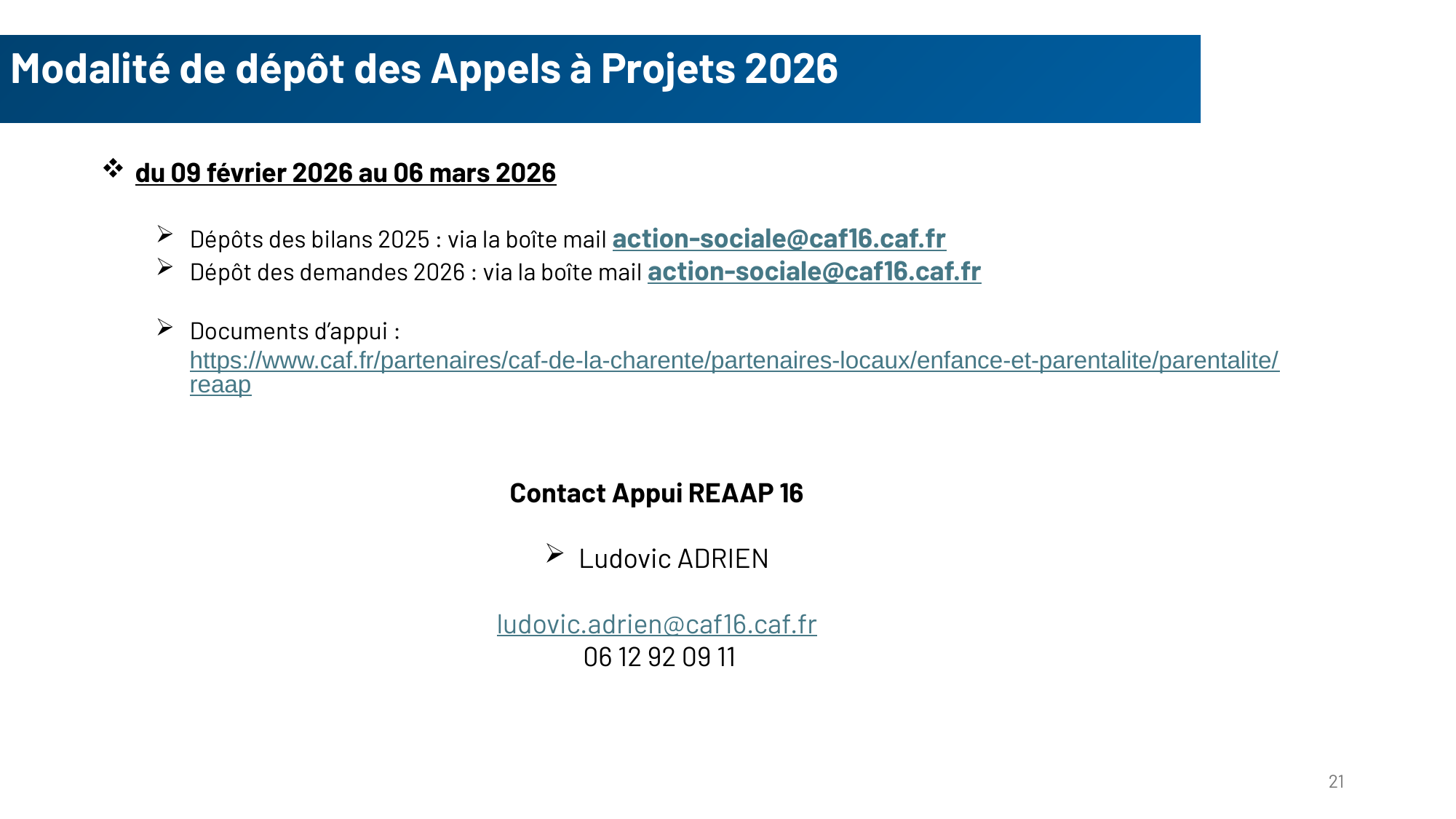

Modalité de dépôt des Appels à Projets 2026
du 09 février 2026 au 06 mars 2026

Dépôts des bilans 2025 : via la boîte mail action-sociale@caf16.caf.fr
Dépôt des demandes 2026 : via la boîte mail action-sociale@caf16.caf.fr

Documents d’appui : https://www.caf.fr/partenaires/caf-de-la-charente/partenaires-locaux/enfance-et-parentalite/parentalite/reaap

Contact Appui REAAP 16

Ludovic ADRIEN

 ludovic.adrien@caf16.caf.fr
 06 12 92 09 11

21